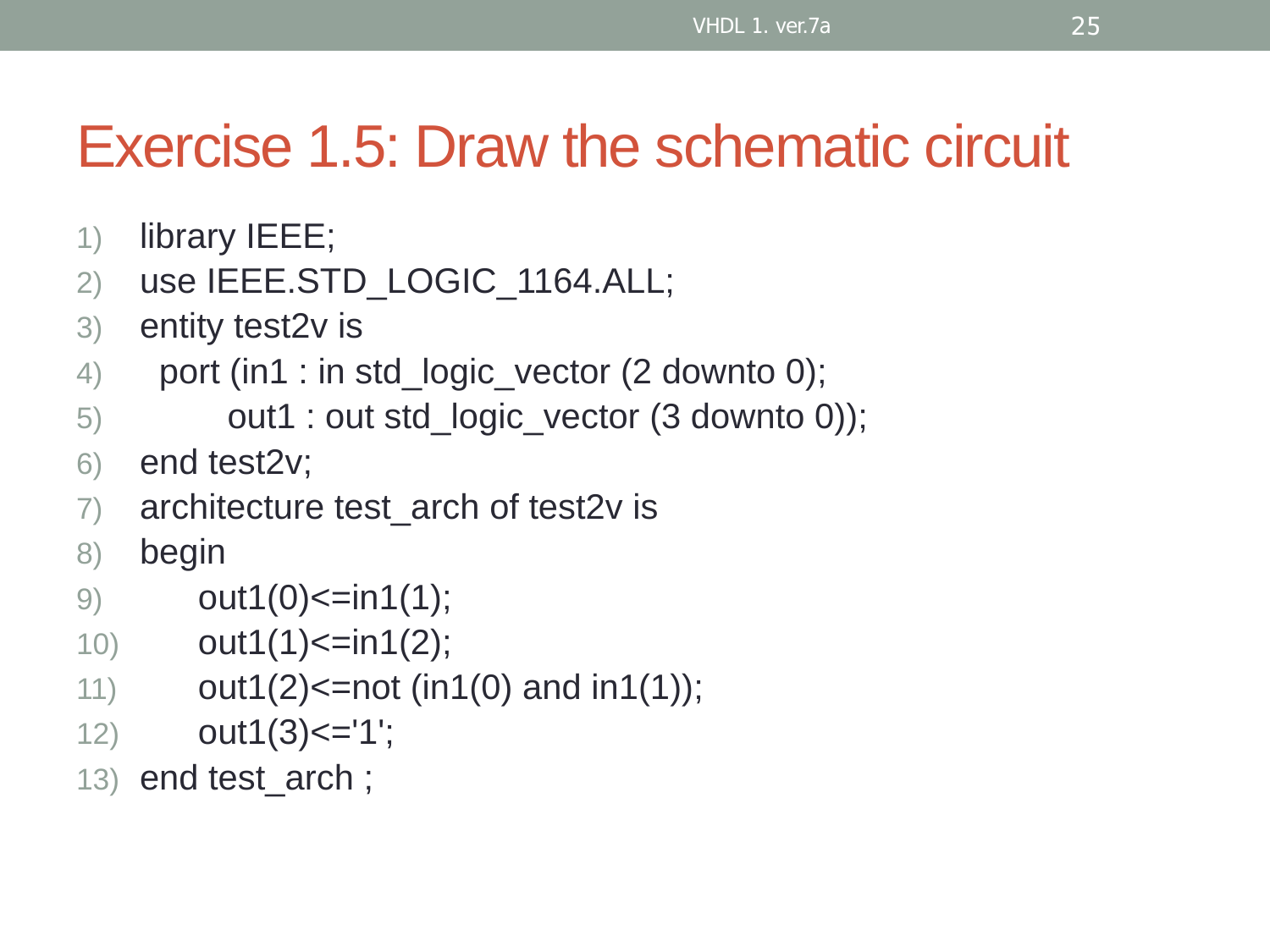

VHDL 1. ver.7a
25
# Exercise 1.5: Draw the schematic circuit
library IEEE;
use IEEE.STD_LOGIC_1164.ALL;
entity test2v is
  port (in1 : in std_logic_vector (2 downto 0);
         out1 : out std_logic_vector (3 downto 0));
end test2v;
architecture test_arch of test2v is
begin
      out1(0)<=in1(1);
      out1(1)<=in1(2);
      out1(2)<=not (in1(0) and in1(1));
      out1(3)<='1';
end test_arch ;